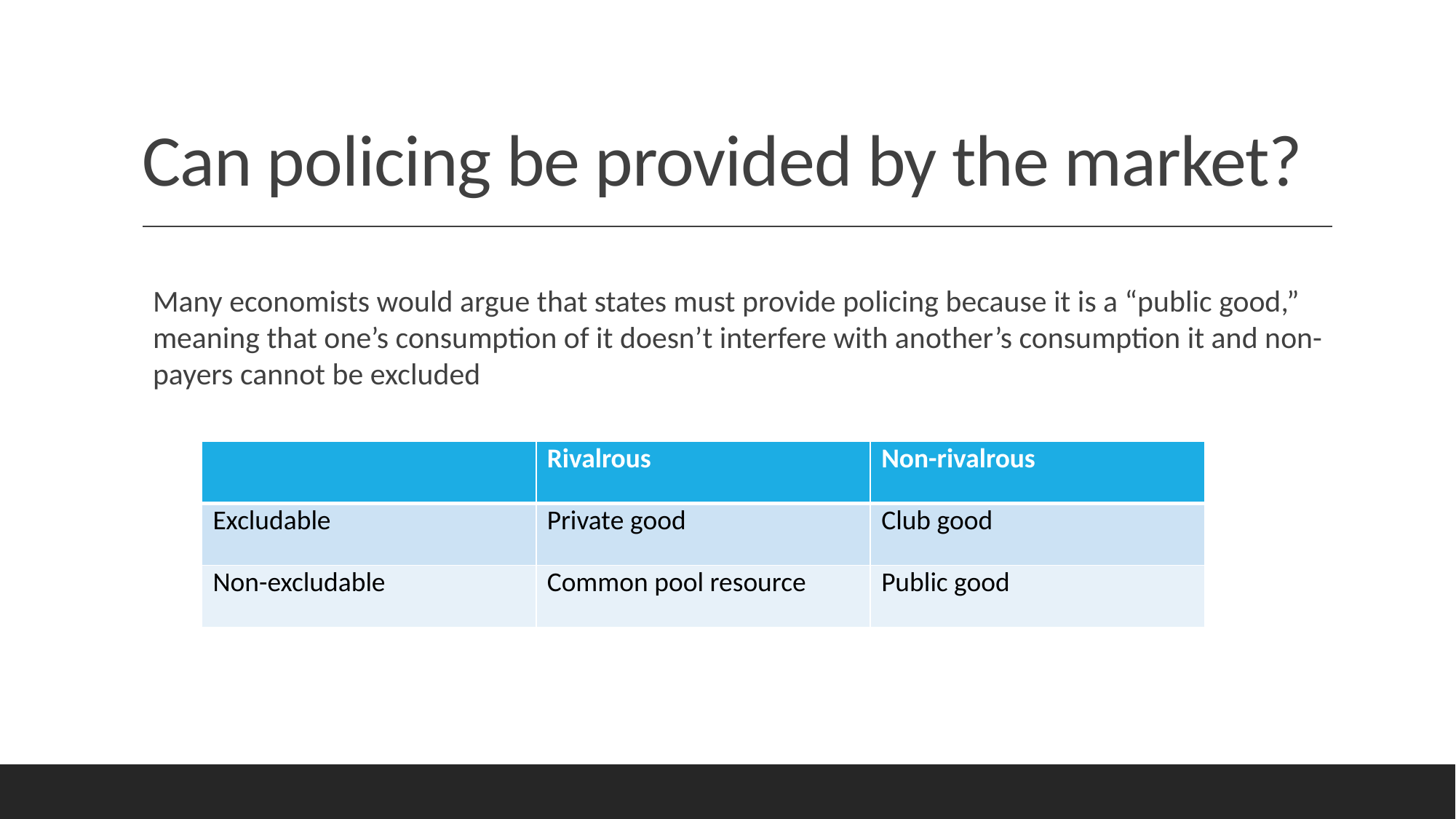

# Can policing be provided by the market?
Many economists would argue that states must provide policing because it is a “public good,” meaning that one’s consumption of it doesn’t interfere with another’s consumption it and non-payers cannot be excluded
|  | Rivalrous | Non-rivalrous |
| --- | --- | --- |
| Excludable | Private good | Club good |
| Non-excludable | Common pool resource | Public good |